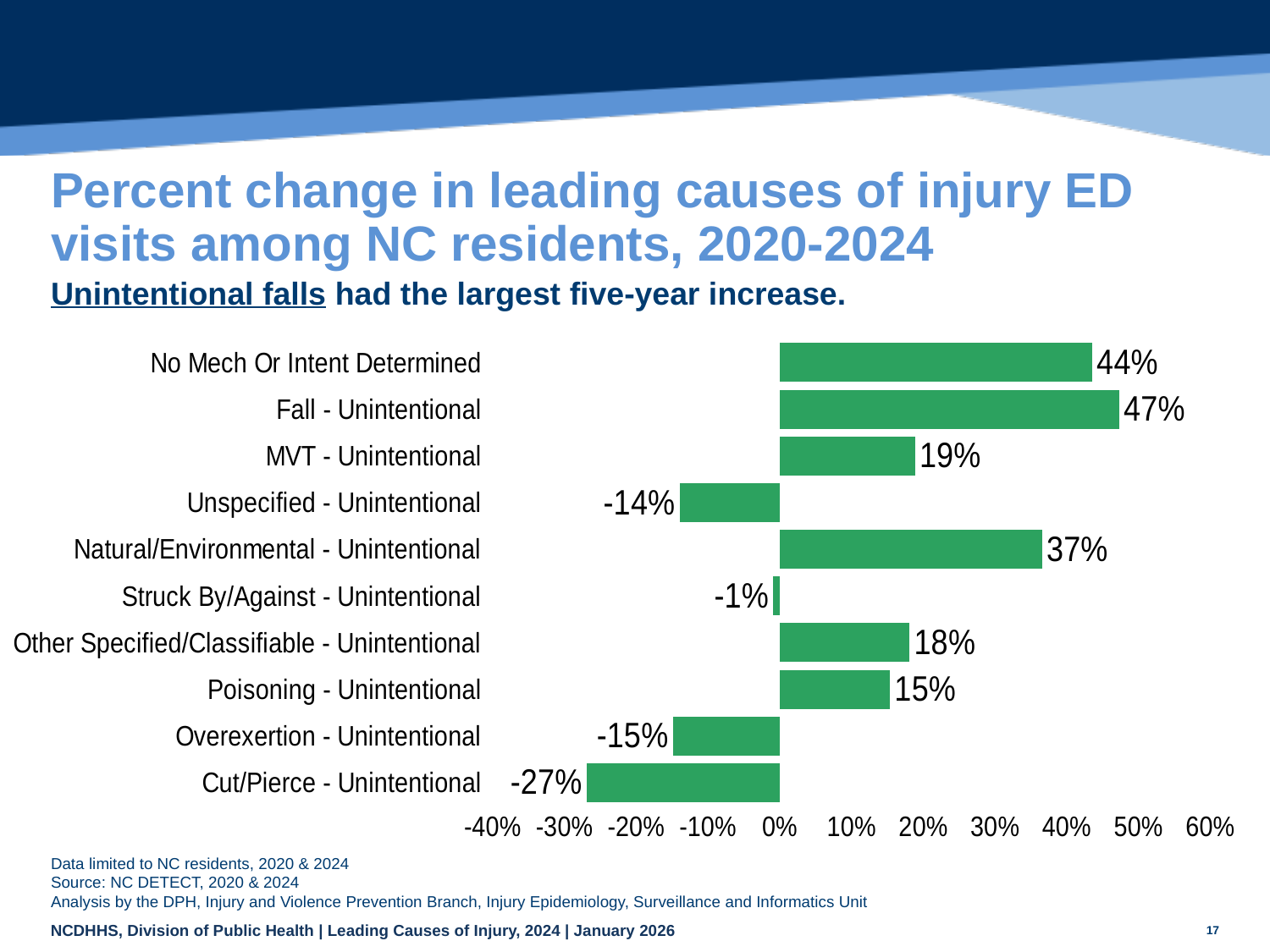

# Percent change in leading causes of injury ED visits among NC residents, 2020-2024
Unintentional falls had the largest five-year increase.

### Chart

| Category |  |
|---|---|
| No Mech Or Intent Determined | 0.4357523530970585 |
| Fall - Unintentional | 0.4732873708369275 |
| MVT - Unintentional | 0.189036221384778 |
| Unspecified - Unintentional | -0.13956693881970236 |
| Natural/Environmental - Unintentional | 0.36580311049910263 |
| Struck By/Against - Unintentional | -0.008821667486002405 |
| Other Specified/Classifiable - Unintentional | 0.18120358585362778 |
| Poisoning - Unintentional | 0.15396172273716496 |
| Overexertion - Unintentional | -0.14849958914901967 |
| Cut/Pierce - Unintentional | -0.2688572155300716 |
Data limited to NC residents, 2020 & 2024
Source: NC DETECT, 2020 & 2024
Analysis by the DPH, Injury and Violence Prevention Branch, Injury Epidemiology, Surveillance and Informatics Unit
17